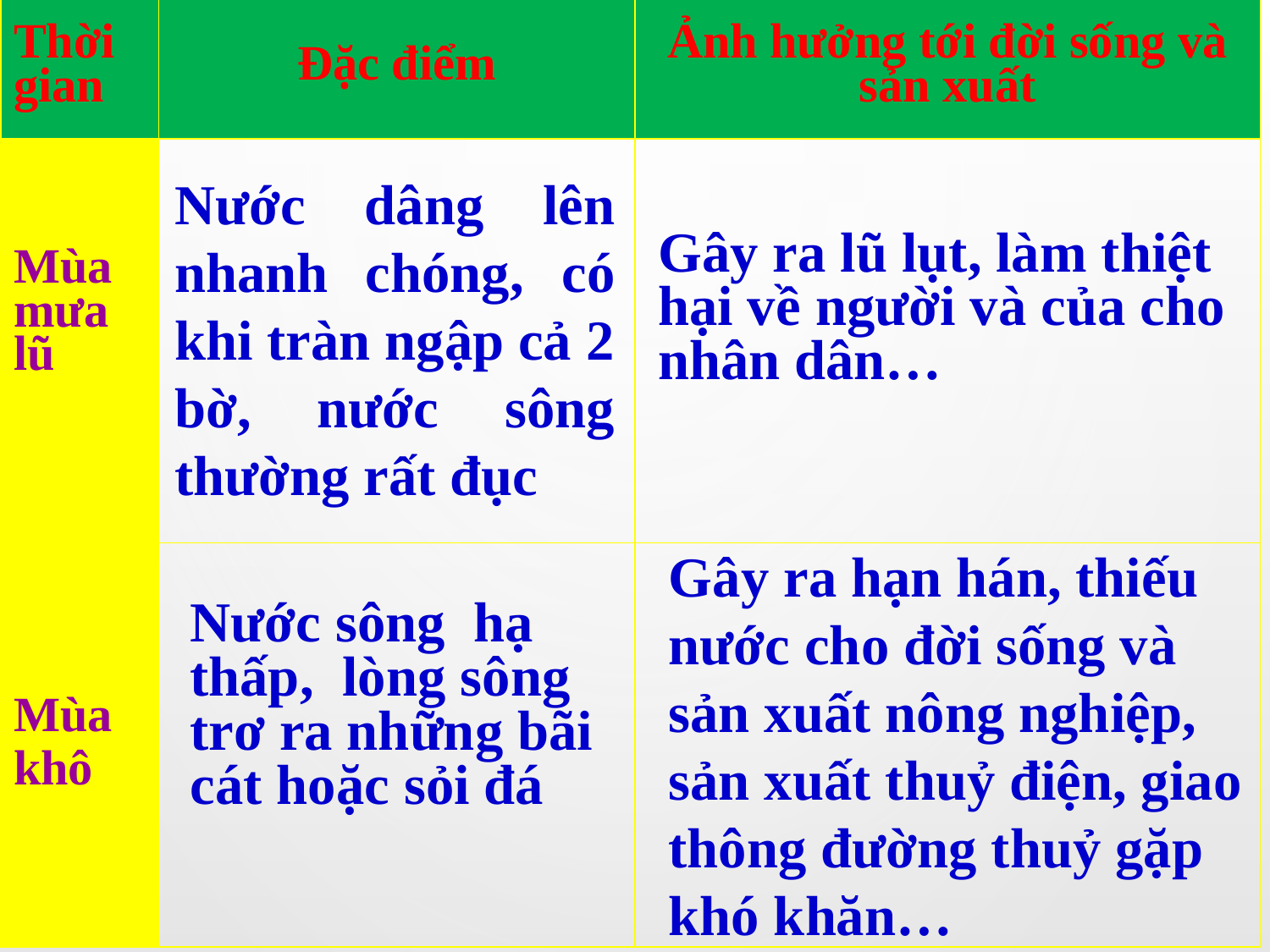

| Thời gian | Đặc điểm | Ảnh hưởng tới đời sống và sản xuất |
| --- | --- | --- |
| Mùa mưa lũ |  |  |
| Mùa khô |  |  |
Nước dâng lên nhanh chóng, có khi tràn ngập cả 2 bờ, nước sông thường rất đục
Gây ra lũ lụt, làm thiệt hại về người và của cho nhân dân…
Gây ra hạn hán, thiếu nước cho đời sống và sản xuất nông nghiệp, sản xuất thuỷ điện, giao thông đường thuỷ gặp khó khăn…
Nước sông  hạ thấp,  lòng sông trơ ra những bãi cát hoặc sỏi đá